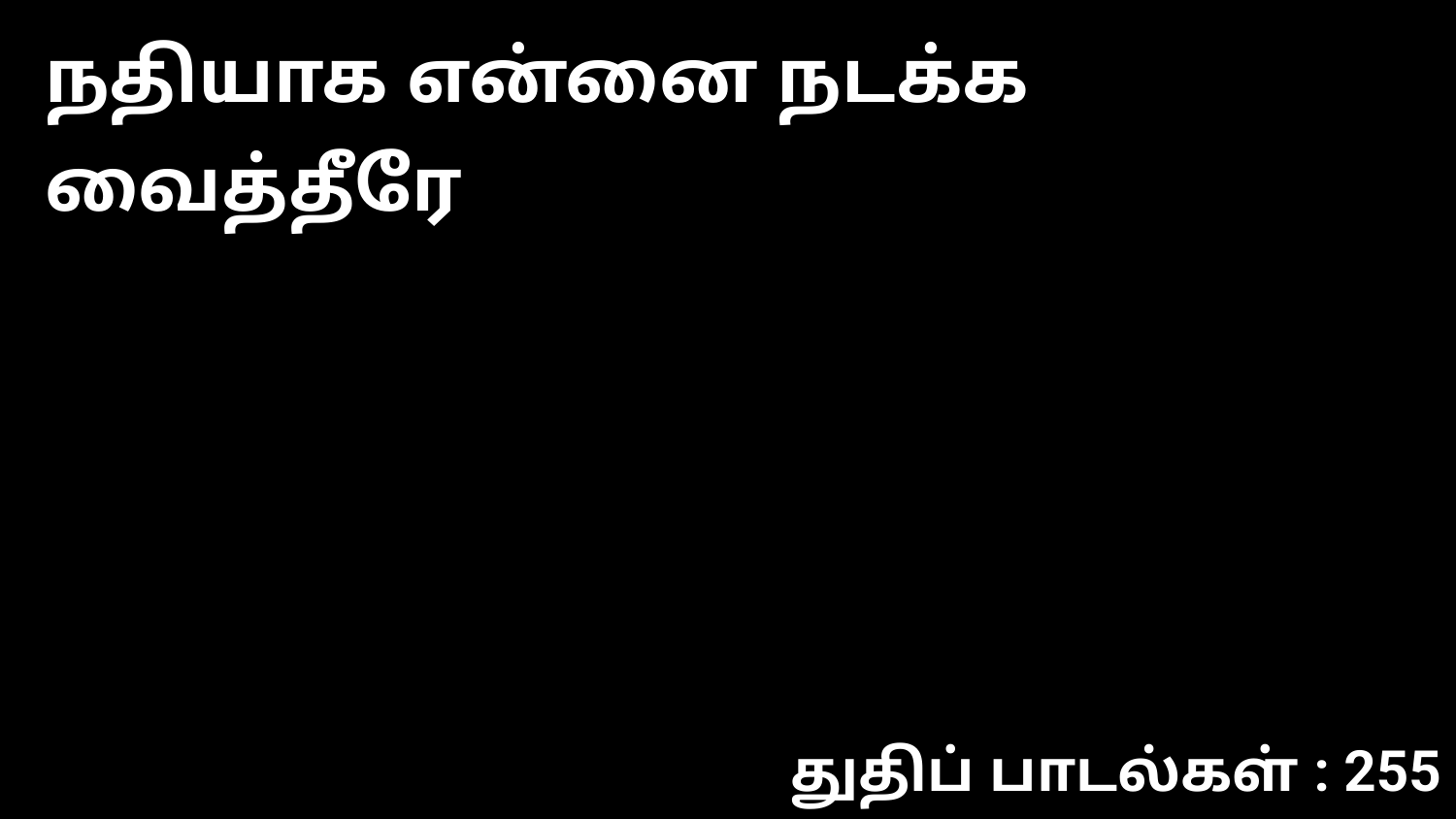

நதியாக என்னை நடக்க வைத்தீரே
துதிப் பாடல்கள் : 255